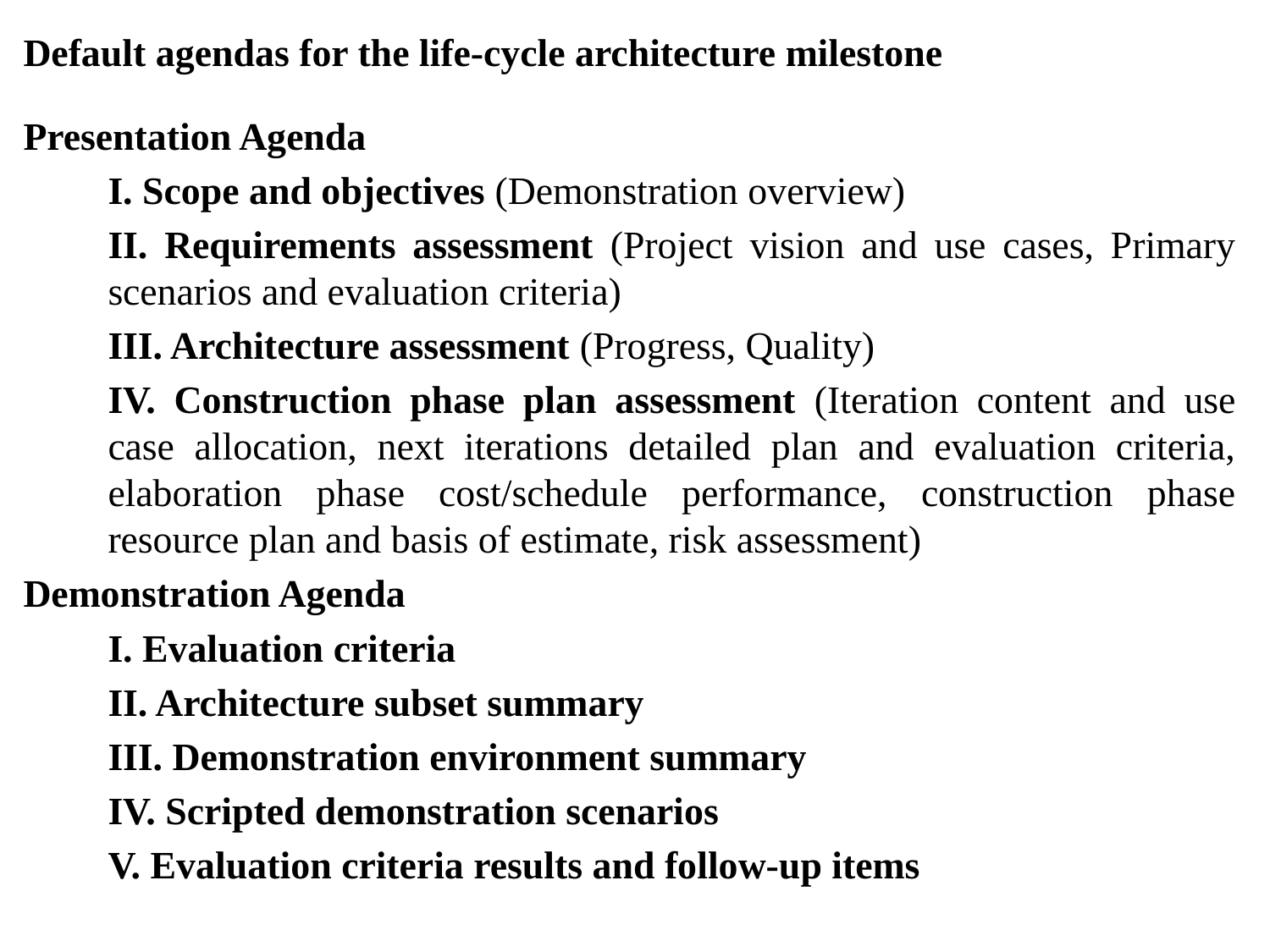

Default agendas for the life-cycle architecture milestone

Presentation Agenda
	I. Scope and objectives (Demonstration overview)
	II. Requirements assessment (Project vision and use cases, Primary scenarios and evaluation criteria)
	III. Architecture assessment (Progress, Quality)
	IV. Construction phase plan assessment (Iteration content and use case allocation, next iterations detailed plan and evaluation criteria, elaboration phase cost/schedule performance, construction phase resource plan and basis of estimate, risk assessment)
Demonstration Agenda
	I. Evaluation criteria
	II. Architecture subset summary
	III. Demonstration environment summary
	IV. Scripted demonstration scenarios
	V. Evaluation criteria results and follow-up items